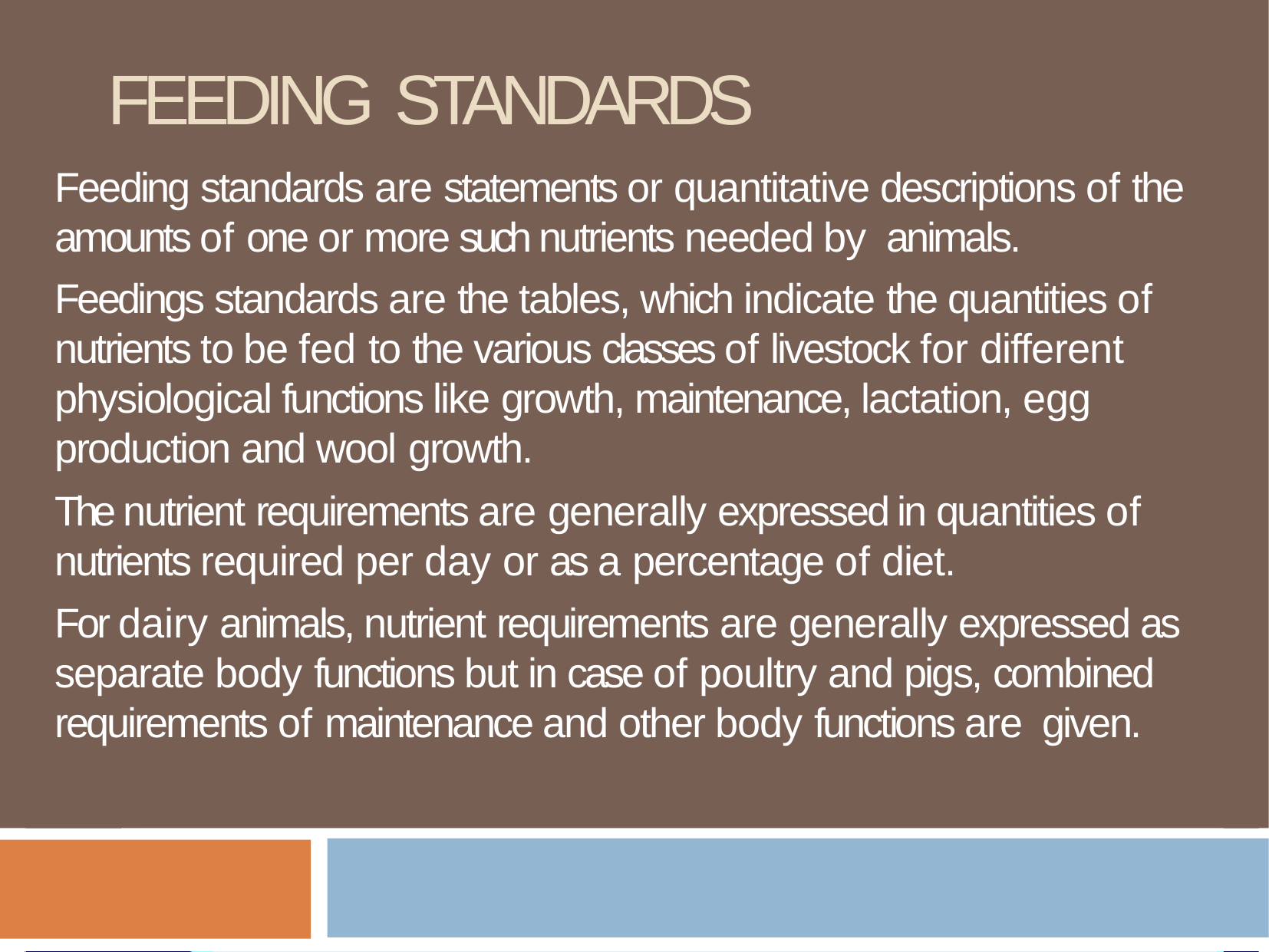

# FEEDING STANDARDS
Feeding standards are statements or quantitative descriptions of the  amounts of one or more such nutrients needed by animals.
Feedings standards are the tables, which indicate the quantities of  nutrients to be fed to the various classes of livestock for different  physiological functions like growth, maintenance, lactation, egg  production and wool growth.
The nutrient requirements are generally expressed in quantities of  nutrients required per day or as a percentage of diet.
For dairy animals, nutrient requirements are generally expressed as  separate body functions but in case of poultry and pigs, combined  requirements of maintenance and other body functions are given.